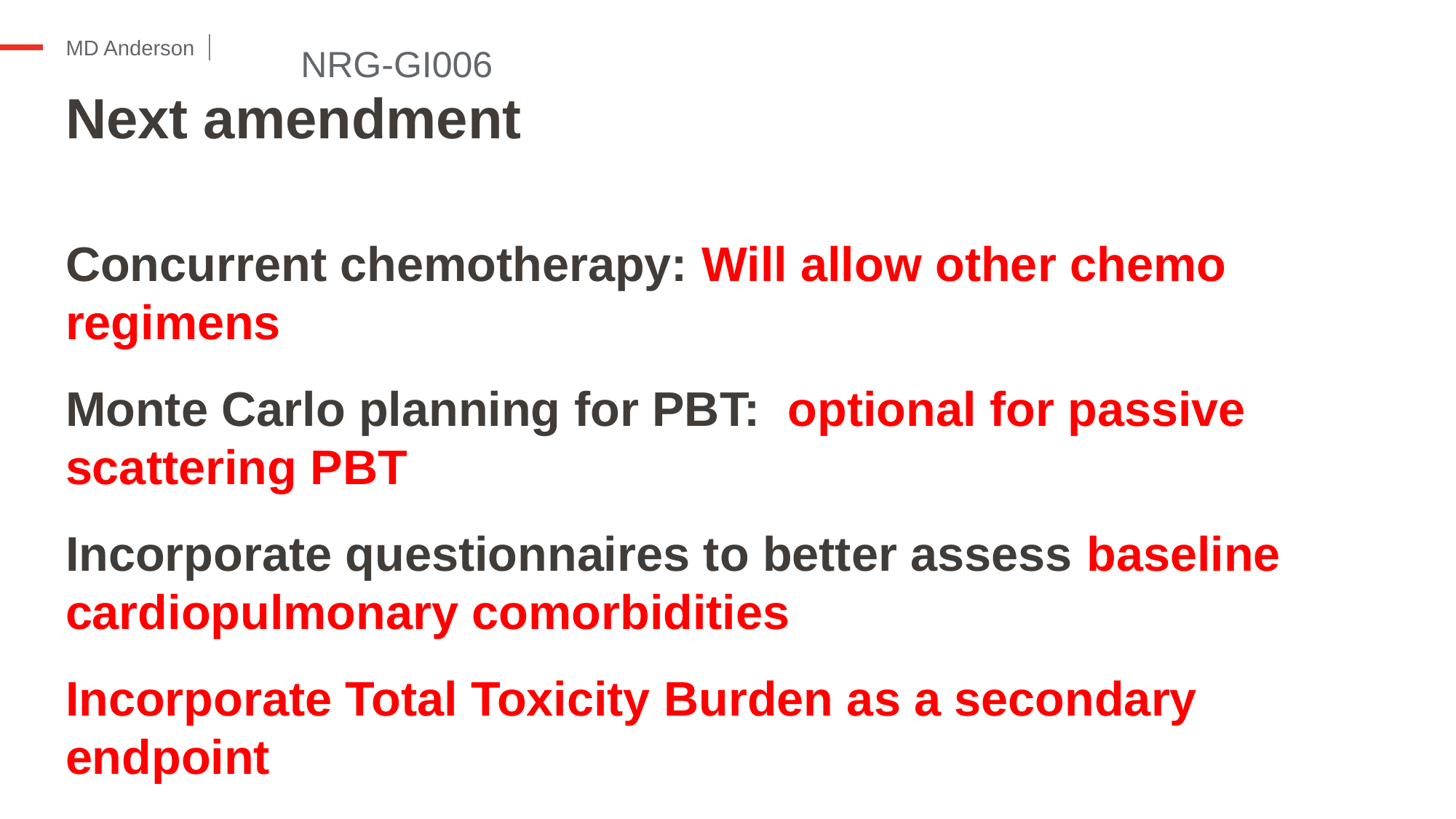

NRG-GI006
# Next amendment
Concurrent chemotherapy: Will allow other chemo regimens
Monte Carlo planning for PBT:  optional for passive scattering PBT
Incorporate questionnaires to better assess baseline cardiopulmonary comorbidities
Incorporate Total Toxicity Burden as a secondary endpoint